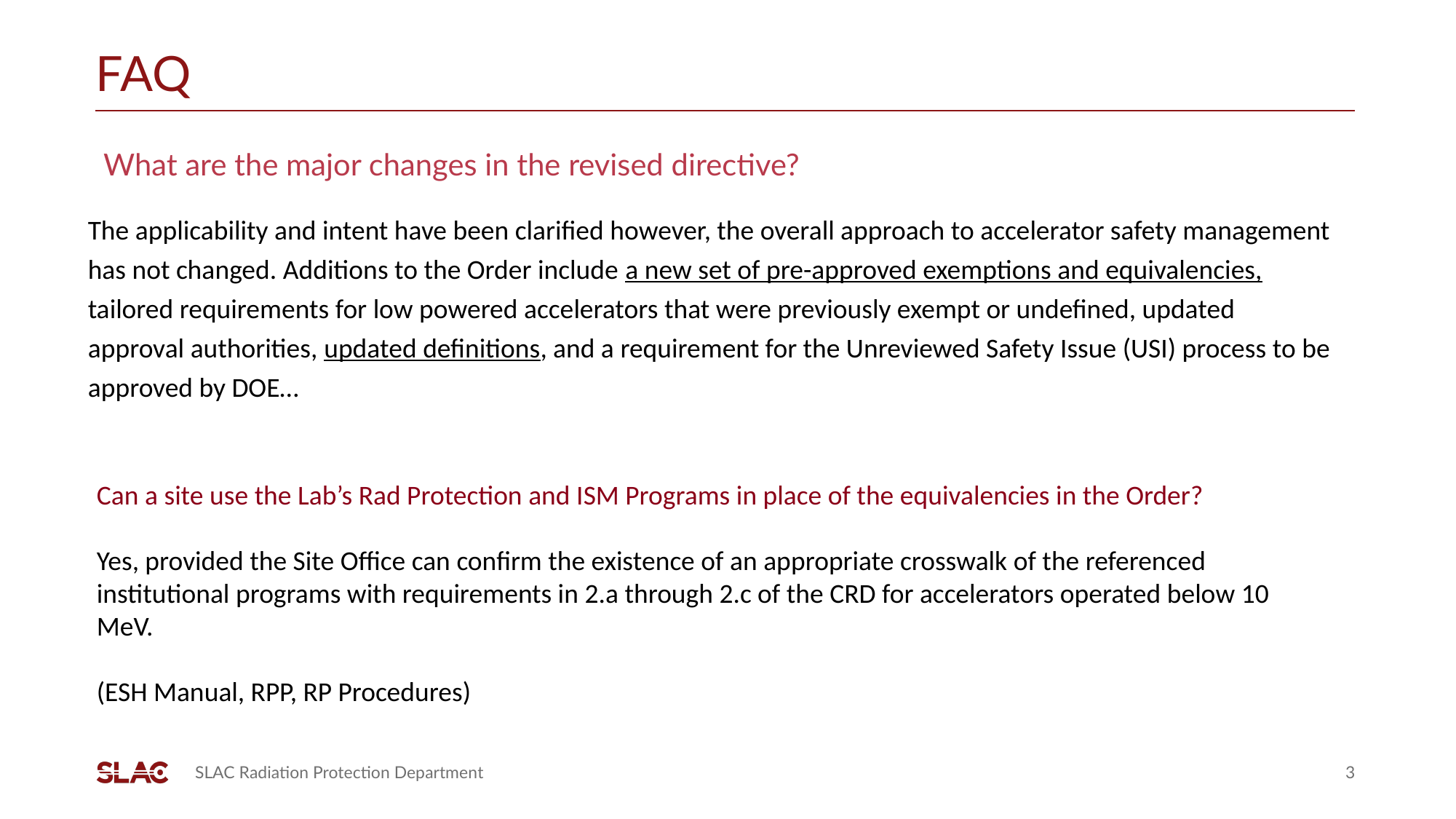

# FAQ
 What are the major changes in the revised directive?

The applicability and intent have been clarified however, the overall approach to accelerator safety management has not changed. Additions to the Order include a new set of pre-approved exemptions and equivalencies, tailored requirements for low powered accelerators that were previously exempt or undefined, updated approval authorities, updated definitions, and a requirement for the Unreviewed Safety Issue (USI) process to be approved by DOE…
Can a site use the Lab’s Rad Protection and ISM Programs in place of the equivalencies in the Order?

Yes, provided the Site Office can confirm the existence of an appropriate crosswalk of the referenced institutional programs with requirements in 2.a through 2.c of the CRD for accelerators operated below 10 MeV.

(ESH Manual, RPP, RP Procedures)
SLAC Radiation Protection Department
3